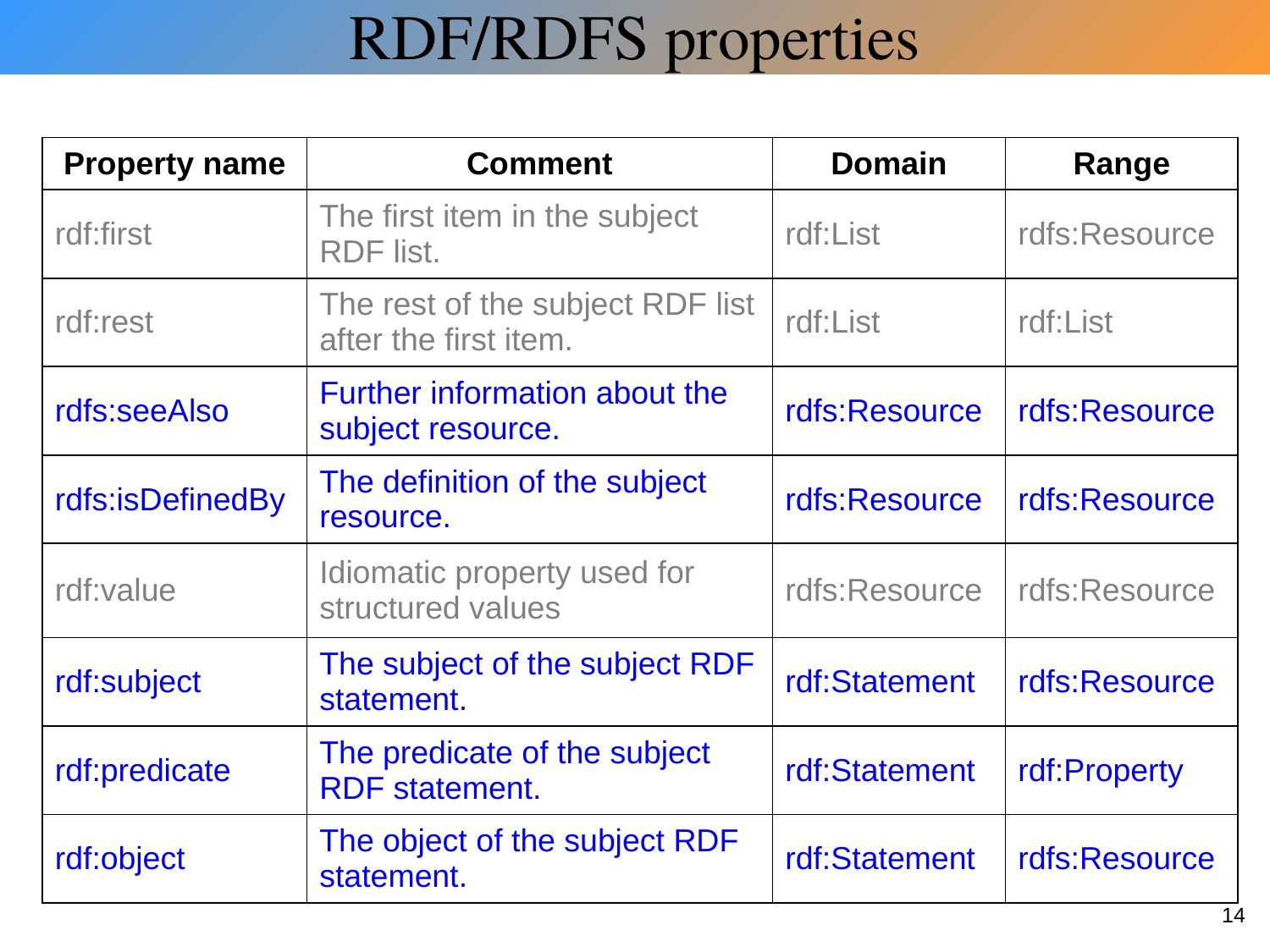

RDF/RDFS properties
| Property name | Comment | Domain | Range |
| --- | --- | --- | --- |
| rdf:first | The first item in the subject RDF list. | rdf:List | rdfs:Resource |
| rdf:rest | The rest of the subject RDF list after the first item. | rdf:List | rdf:List |
| rdfs:seeAlso | Further information about the subject resource. | rdfs:Resource | rdfs:Resource |
| rdfs:isDefinedBy | The definition of the subject resource. | rdfs:Resource | rdfs:Resource |
| rdf:value | Idiomatic property used for structured values | rdfs:Resource | rdfs:Resource |
| rdf:subject | The subject of the subject RDF statement. | rdf:Statement | rdfs:Resource |
| rdf:predicate | The predicate of the subject RDF statement. | rdf:Statement | rdf:Property |
| rdf:object | The object of the subject RDF statement. | rdf:Statement | rdfs:Resource |
14